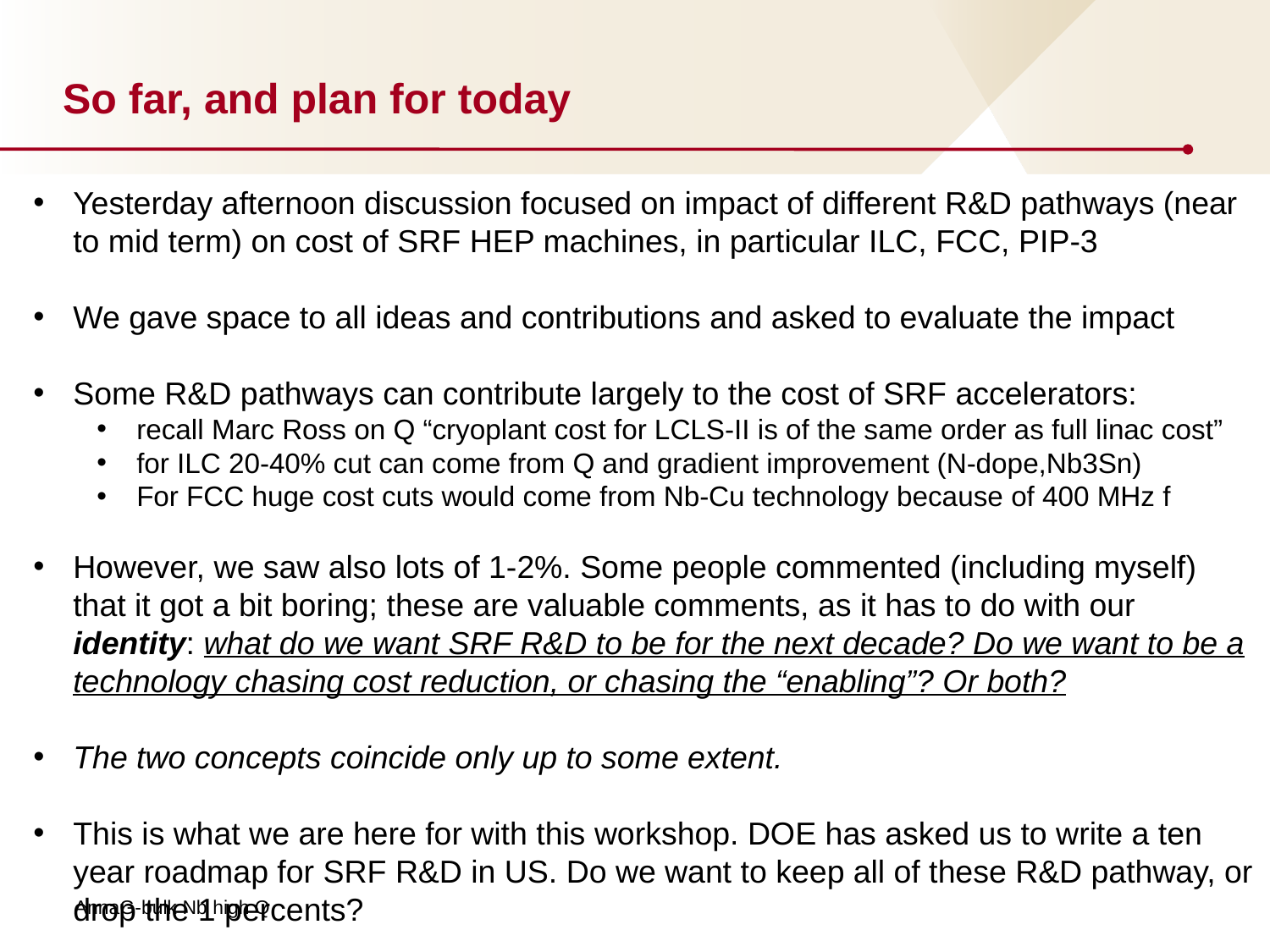

# So far, and plan for today
Yesterday afternoon discussion focused on impact of different R&D pathways (near to mid term) on cost of SRF HEP machines, in particular ILC, FCC, PIP-3

We gave space to all ideas and contributions and asked to evaluate the impact

Some R&D pathways can contribute largely to the cost of SRF accelerators:
recall Marc Ross on Q “cryoplant cost for LCLS-II is of the same order as full linac cost”
for ILC 20-40% cut can come from Q and gradient improvement (N-dope,Nb3Sn)
For FCC huge cost cuts would come from Nb-Cu technology because of 400 MHz f

However, we saw also lots of 1-2%. Some people commented (including myself) that it got a bit boring; these are valuable comments, as it has to do with our identity: what do we want SRF R&D to be for the next decade? Do we want to be a technology chasing cost reduction, or chasing the “enabling”? Or both?

The two concepts coincide only up to some extent.

This is what we are here for with this workshop. DOE has asked us to write a ten year roadmap for SRF R&D in US. Do we want to keep all of these R&D pathway, or drop the 1 percents?
AnnaG-bulk Nb high Q